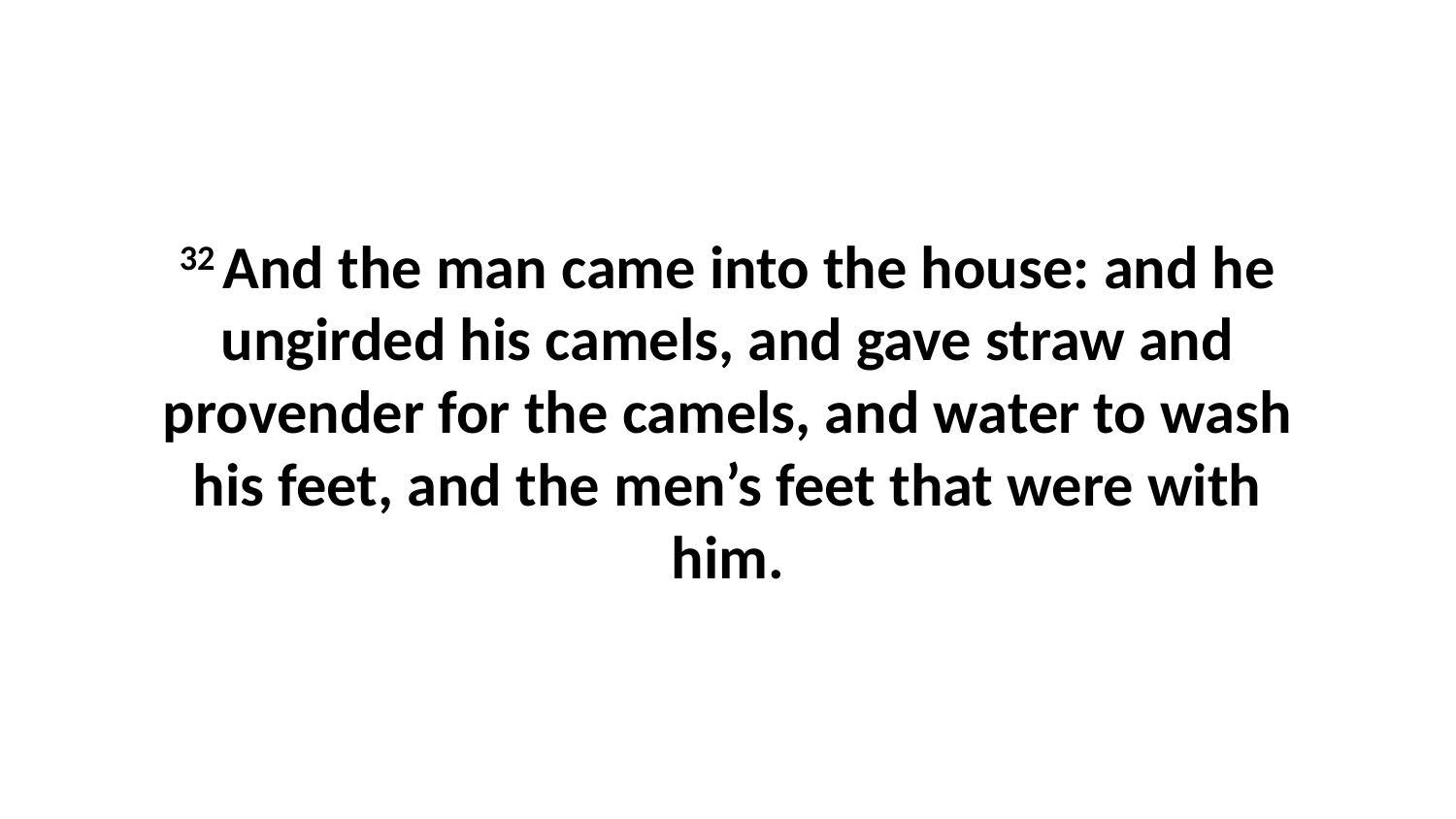

32 And the man came into the house: and he ungirded his camels, and gave straw and provender for the camels, and water to wash his feet, and the men’s feet that were with him.